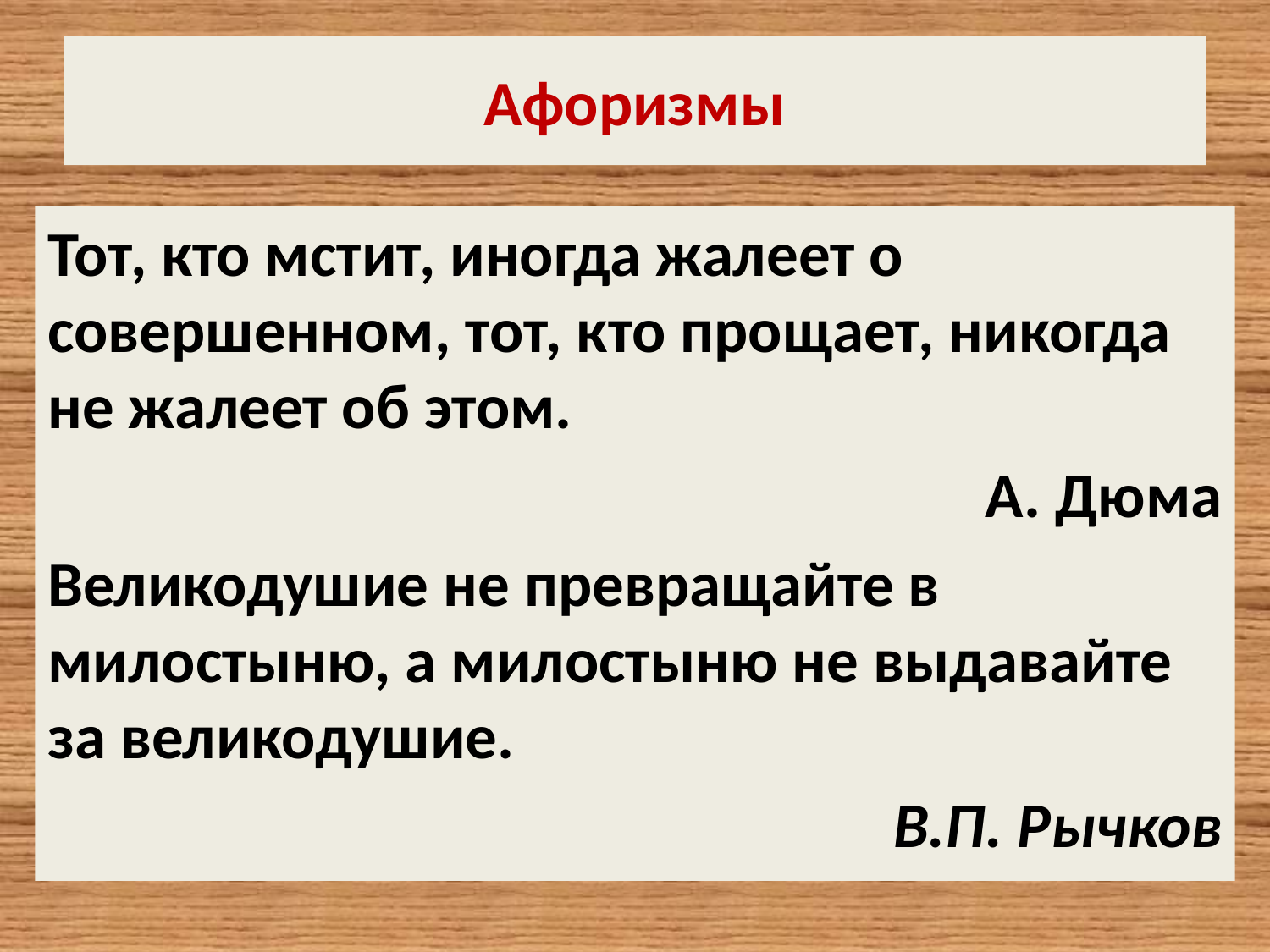

# Афоризмы
Тот, кто мстит, иногда жалеет о совершенном, тот, кто прощает, никогда не жалеет об этом.
А. Дюма
Великодушие не превращайте в милостыню, а милостыню не выдавайте за великодушие.
В.П. Рычков